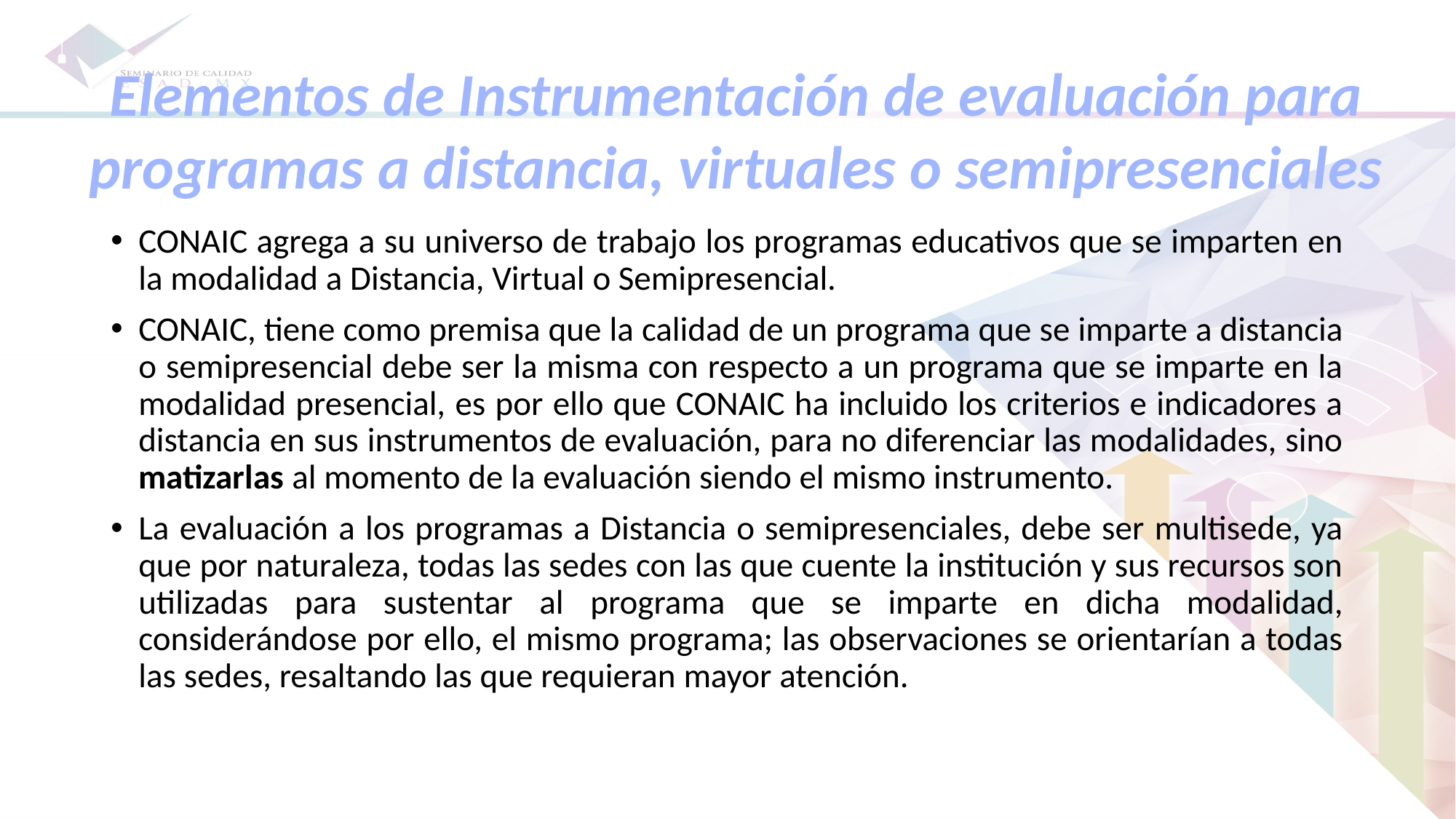

Elementos de Instrumentación de evaluación para
programas a distancia, virtuales o semipresenciales
CONAIC agrega a su universo de trabajo los programas educativos que se imparten en la modalidad a Distancia, Virtual o Semipresencial.
CONAIC, tiene como premisa que la calidad de un programa que se imparte a distancia o semipresencial debe ser la misma con respecto a un programa que se imparte en la modalidad presencial, es por ello que CONAIC ha incluido los criterios e indicadores a distancia en sus instrumentos de evaluación, para no diferenciar las modalidades, sino matizarlas al momento de la evaluación siendo el mismo instrumento.
La evaluación a los programas a Distancia o semipresenciales, debe ser multisede, ya que por naturaleza, todas las sedes con las que cuente la institución y sus recursos son utilizadas para sustentar al programa que se imparte en dicha modalidad, considerándose por ello, el mismo programa; las observaciones se orientarían a todas las sedes, resaltando las que requieran mayor atención.